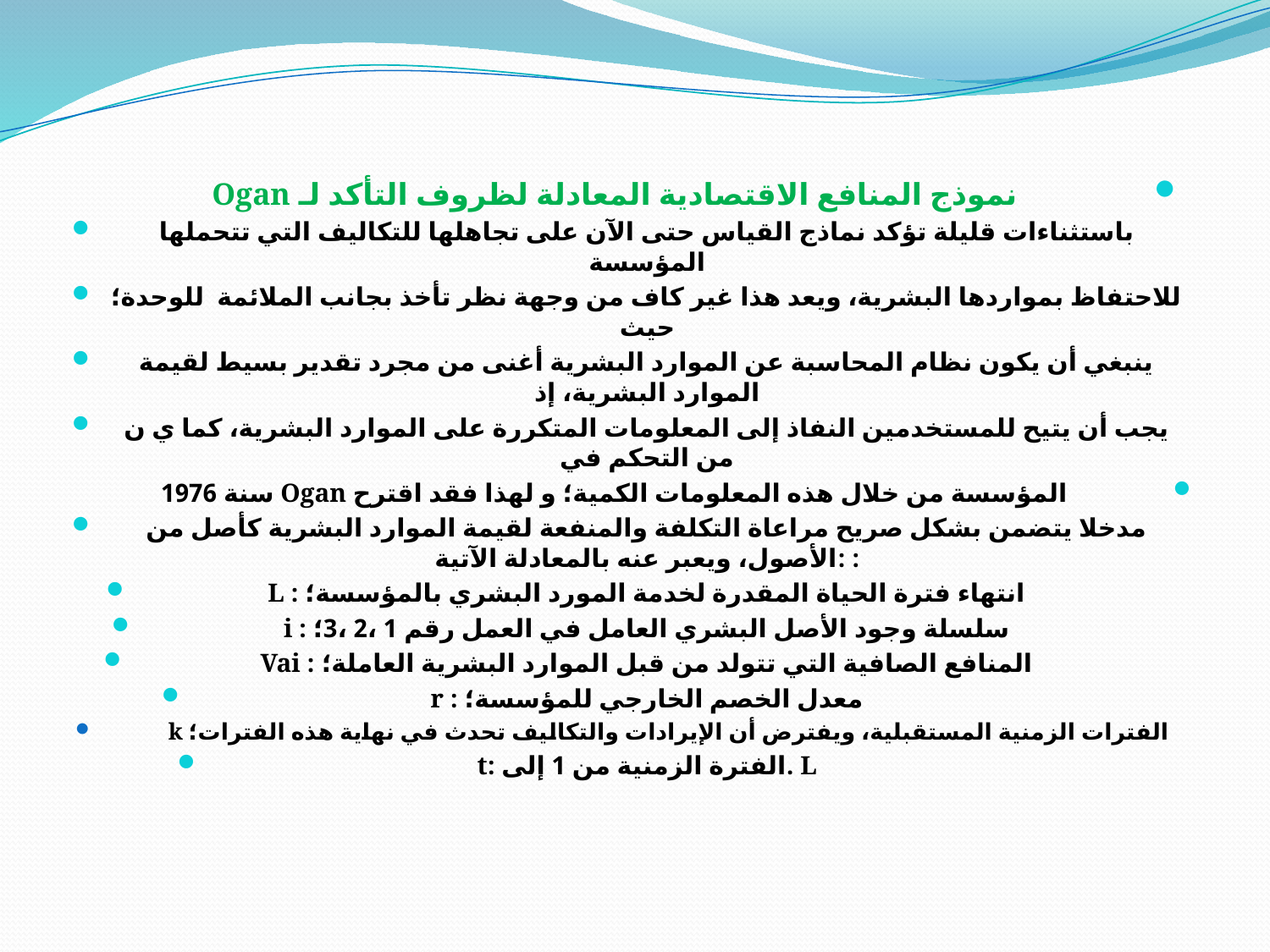

نموذج المنافع الاقتصادية المعادلة لظروف التأكد لـ Ogan
باستثناءات قليلة تؤكد نماذج القياس حتى الآن على تجاهلها للتكاليف التي تتحملها المؤسسة
للاحتفاظ بمواردها البشرية، ويعد هذا غير كاف من وجهة نظر تأخذ بجانب الملائمة  للوحدة؛ حيث
ينبغي أن يكون نظام المحاسبة عن الموارد البشرية أغنى من مجرد تقدير بسيط لقيمة الموارد البشرية، إذ
يجب أن يتيح للمستخدمين النفاذ إلى المعلومات المتكررة على الموارد البشرية، كما ي ن من التحكم في
المؤسسة من خلال هذه المعلومات الكمية؛ و لهذا فقد اقترح Ogan سنة 1976
مدخلا يتضمن بشكل صريح مراعاة التكلفة والمنفعة لقيمة الموارد البشرية كأصل من الأصول، ويعبر عنه بالمعادلة الآتية: :
L : انتهاء فترة الحياة المقدرة لخدمة المورد البشري بالمؤسسة؛
i : سلسلة وجود الأصل البشري العامل في العمل رقم 1 ،2 ،3؛
Vai : المنافع الصافية التي تتولد من قبل الموارد البشرية العاملة؛
r : معدل الخصم الخارجي للمؤسسة؛
k الفترات الزمنية المستقبلية، ويفترض أن الإيرادات والتكاليف تحدث في نهاية هذه الفترات؛
t: الفترة الزمنية من 1 إلى. L